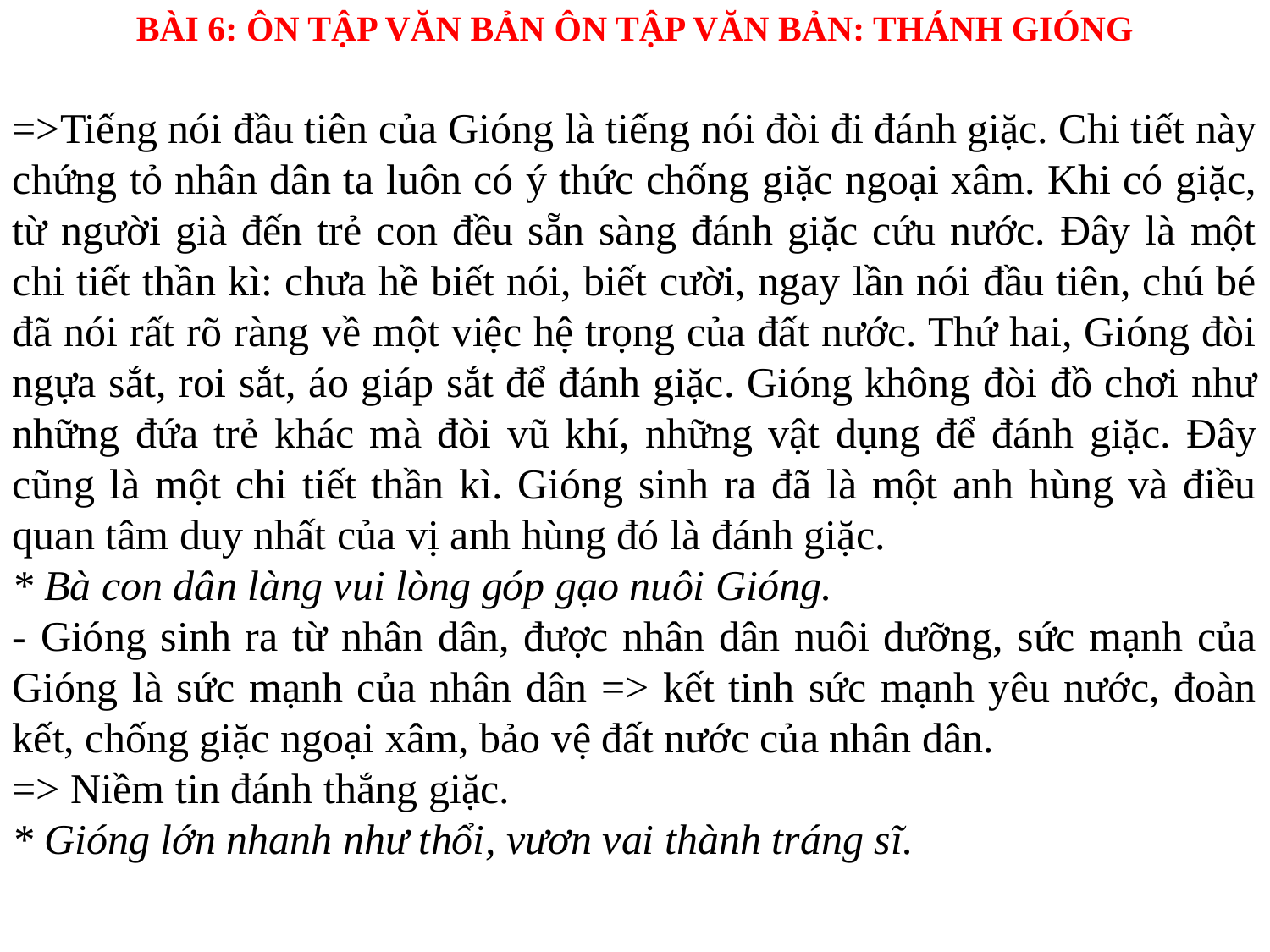

BÀI 6: ÔN TẬP VĂN BẢN ÔN TẬP VĂN BẢN: THÁNH GIÓNG

=>Tiếng nói đầu tiên của Gióng là tiếng nói đòi đi đánh giặc. Chi tiết này chứng tỏ nhân dân ta luôn có ý thức chống giặc ngoại xâm. Khi có giặc, từ người già đến trẻ con đều sẵn sàng đánh giặc cứu nước. Đây là một chi tiết thần kì: chưa hề biết nói, biết cười, ngay lần nói đầu tiên, chú bé đã nói rất rõ ràng về một việc hệ trọng của đất nước. Thứ hai, Gióng đòi ngựa sắt, roi sắt, áo giáp sắt để đánh giặc. Gióng không đòi đồ chơi như những đứa trẻ khác mà đòi vũ khí, những vật dụng để đánh giặc. Đây cũng là một chi tiết thần kì. Gióng sinh ra đã là một anh hùng và điều quan tâm duy nhất của vị anh hùng đó là đánh giặc.
* Bà con dân làng vui lòng góp gạo nuôi Gióng.
- Gióng sinh ra từ nhân dân, được nhân dân nuôi dưỡng, sức mạnh của Gióng là sức mạnh của nhân dân => kết tinh sức mạnh yêu nước, đoàn kết, chống giặc ngoại xâm, bảo vệ đất nước của nhân dân.
=> Niềm tin đánh thắng giặc.
* Gióng lớn nhanh như thổi, vươn vai thành tráng sĩ.